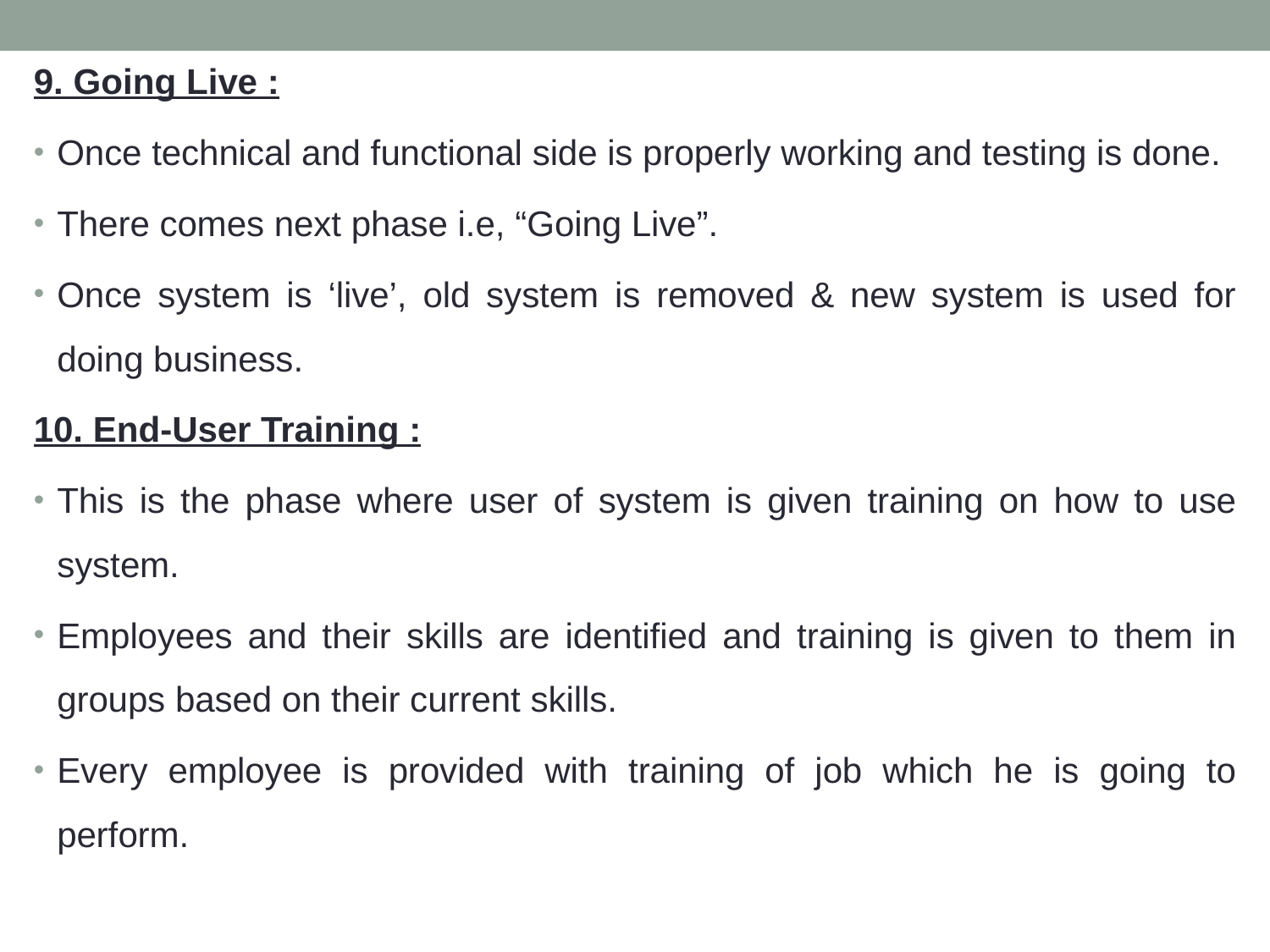

9. Going Live :
Once technical and functional side is properly working and testing is done.
There comes next phase i.e, “Going Live”.
Once system is ‘live’, old system is removed & new system is used for doing business.
10. End-User Training :
This is the phase where user of system is given training on how to use system.
Employees and their skills are identified and training is given to them in groups based on their current skills.
Every employee is provided with training of job which he is going to perform.